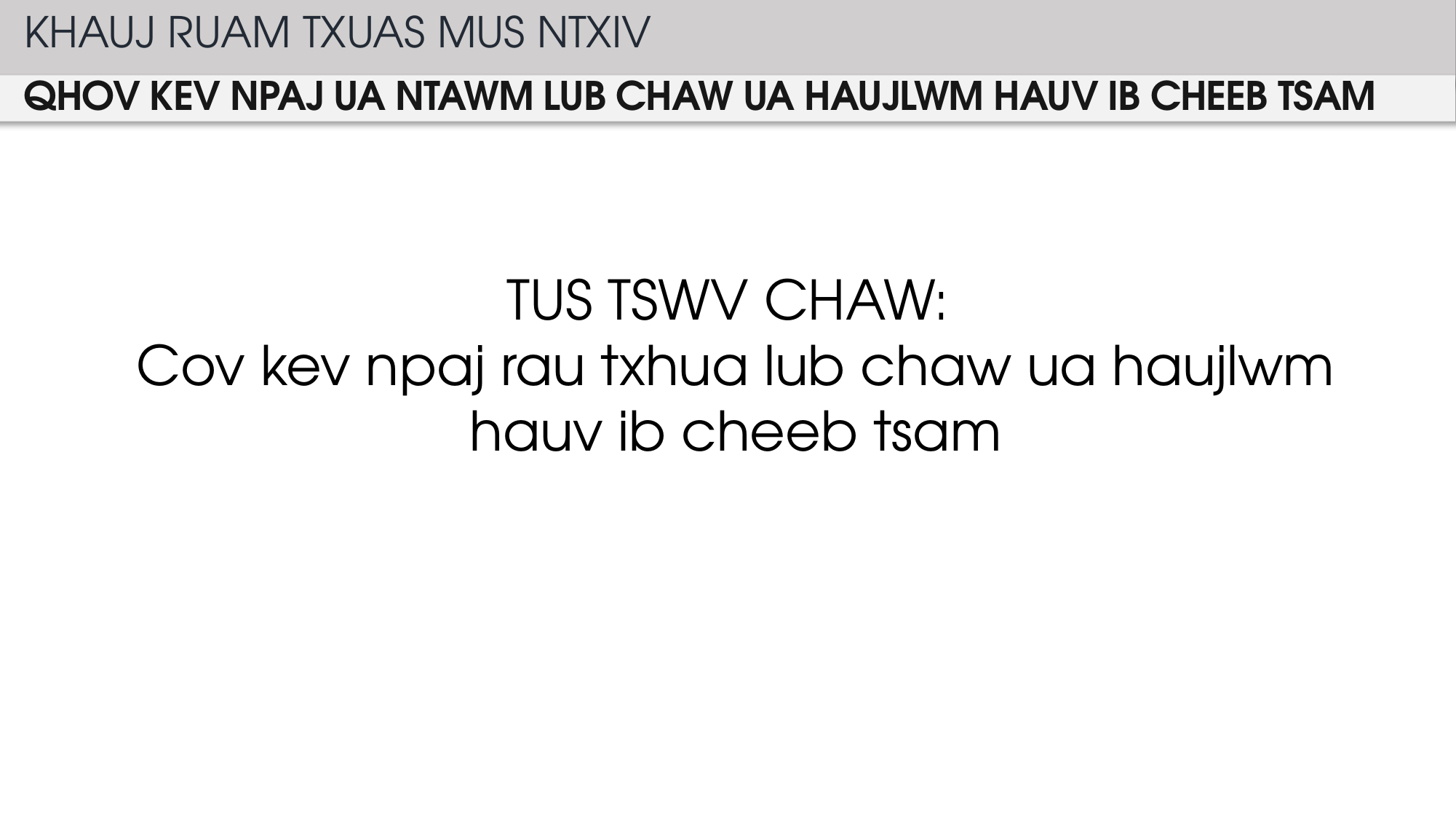

KHAUJ RUAM TXUAS MUS NTXIV
QHOV KEV NPAJ UA NTAWM LUB CHAW UA HAUJLWM HAUV IB CHEEB TSAM
TUS TSWV CHAW:
Cov kev npaj rau txhua lub chaw ua haujlwm hauv ib cheeb tsam